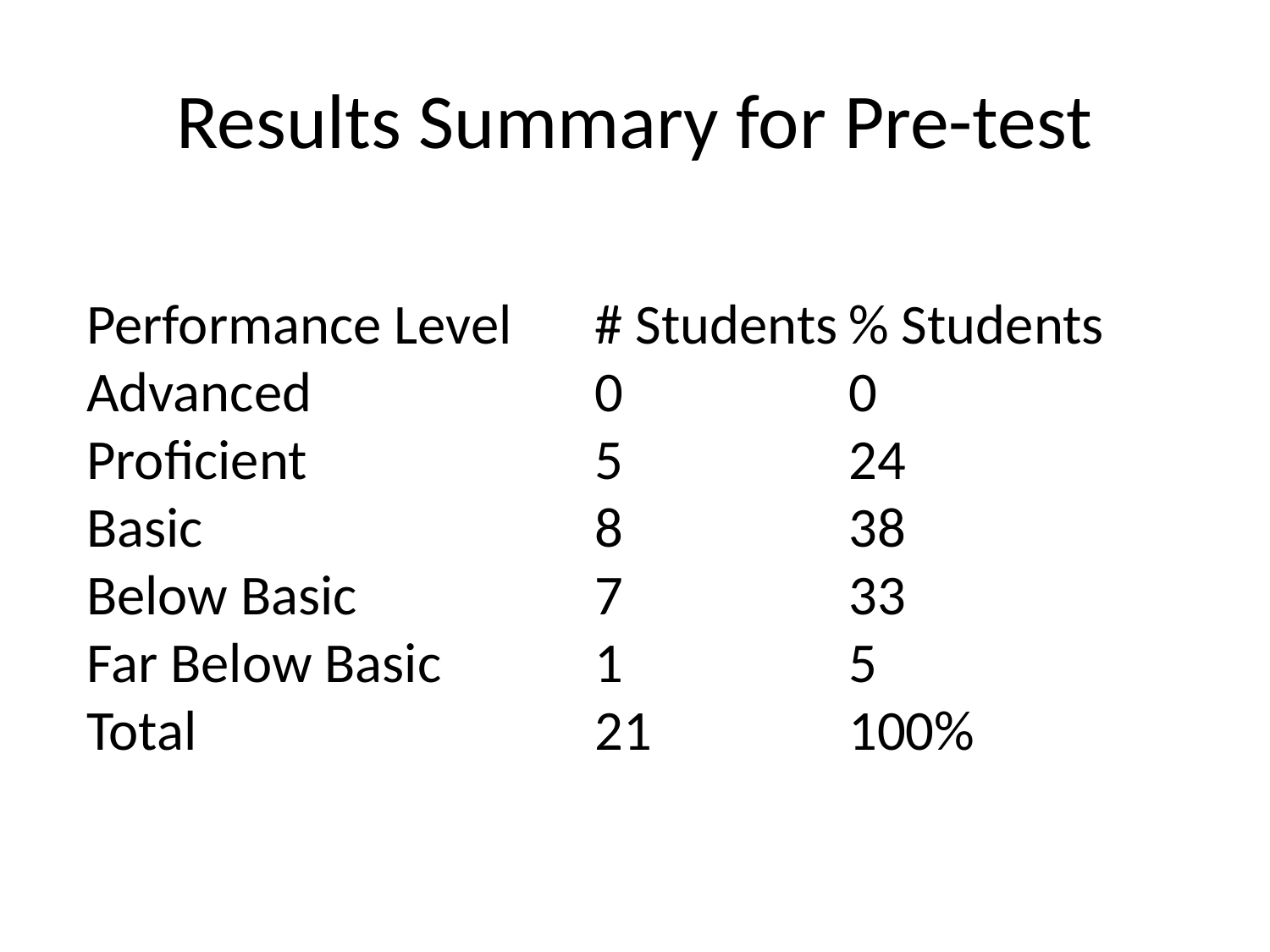

# Results Summary for Pre-test

Performance Level	# Students	% Students
Advanced			0		0
Proficient			5		24
Basic				8		38
Below Basic		7		33
Far Below Basic		1		5
Total				21		100%